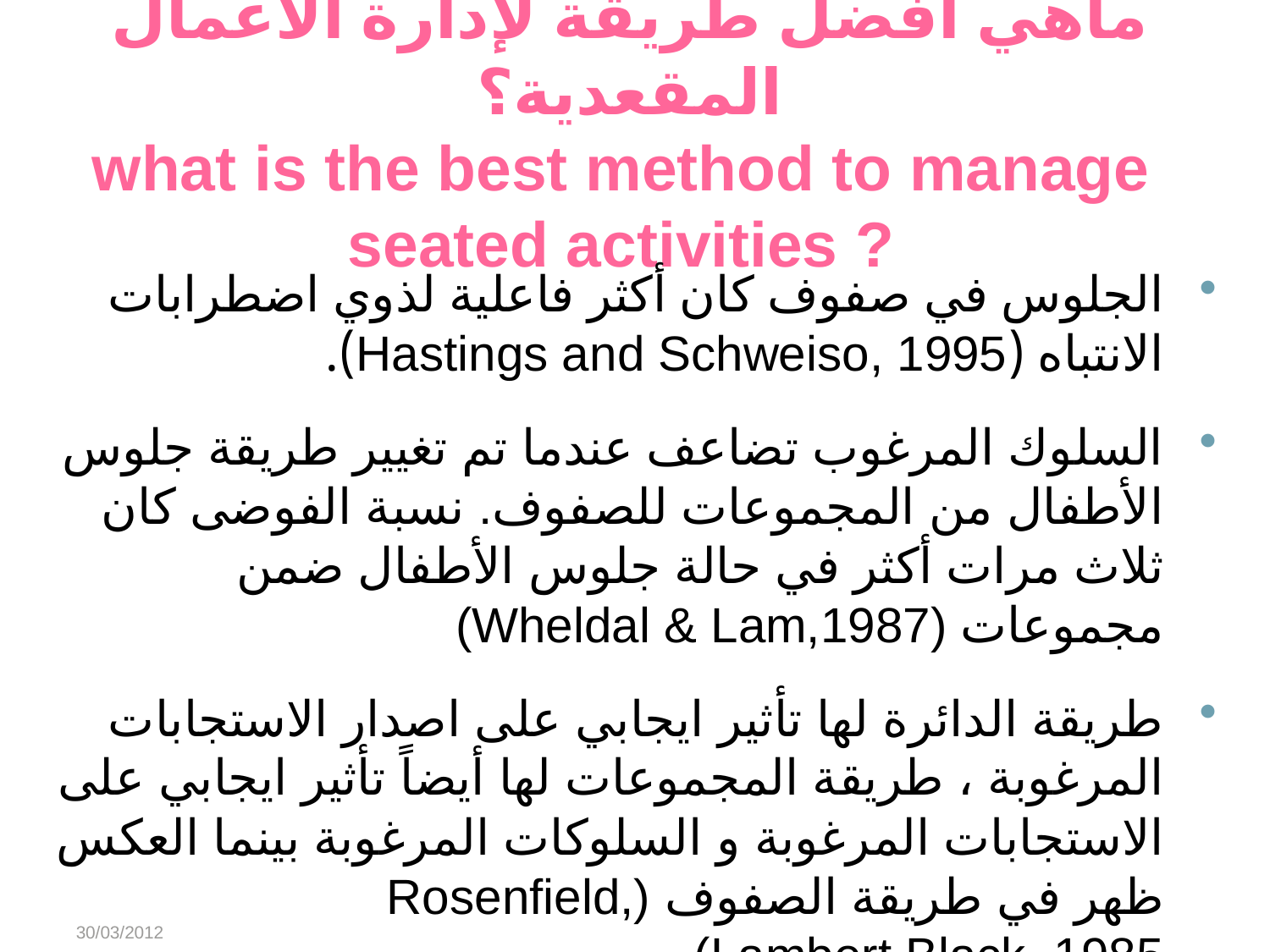

# ماهي أفضل طريقة لإدارة الأعمال المقعدية؟ what is the best method to manage  seated activities ?
الجلوس في صفوف كان أكثر فاعلية لذوي اضطرابات الانتباه (Hastings and Schweiso, 1995).

السلوك المرغوب تضاعف عندما تم تغيير طريقة جلوس الأطفال من المجموعات للصفوف. نسبة الفوضى كان ثلاث مرات أكثر في حالة جلوس الأطفال ضمن مجموعات (Wheldal & Lam,1987)

طريقة الدائرة لها تأثير ايجابي على اصدار الاستجابات المرغوبة ، طريقة المجموعات لها أيضاً تأثير ايجابي على الاستجابات المرغوبة و السلوكات المرغوبة بينما العكس ظهر في طريقة الصفوف (Rosenfield, Lambert,Black, 1985)

30/03/2012
Abeer Alharbi
8